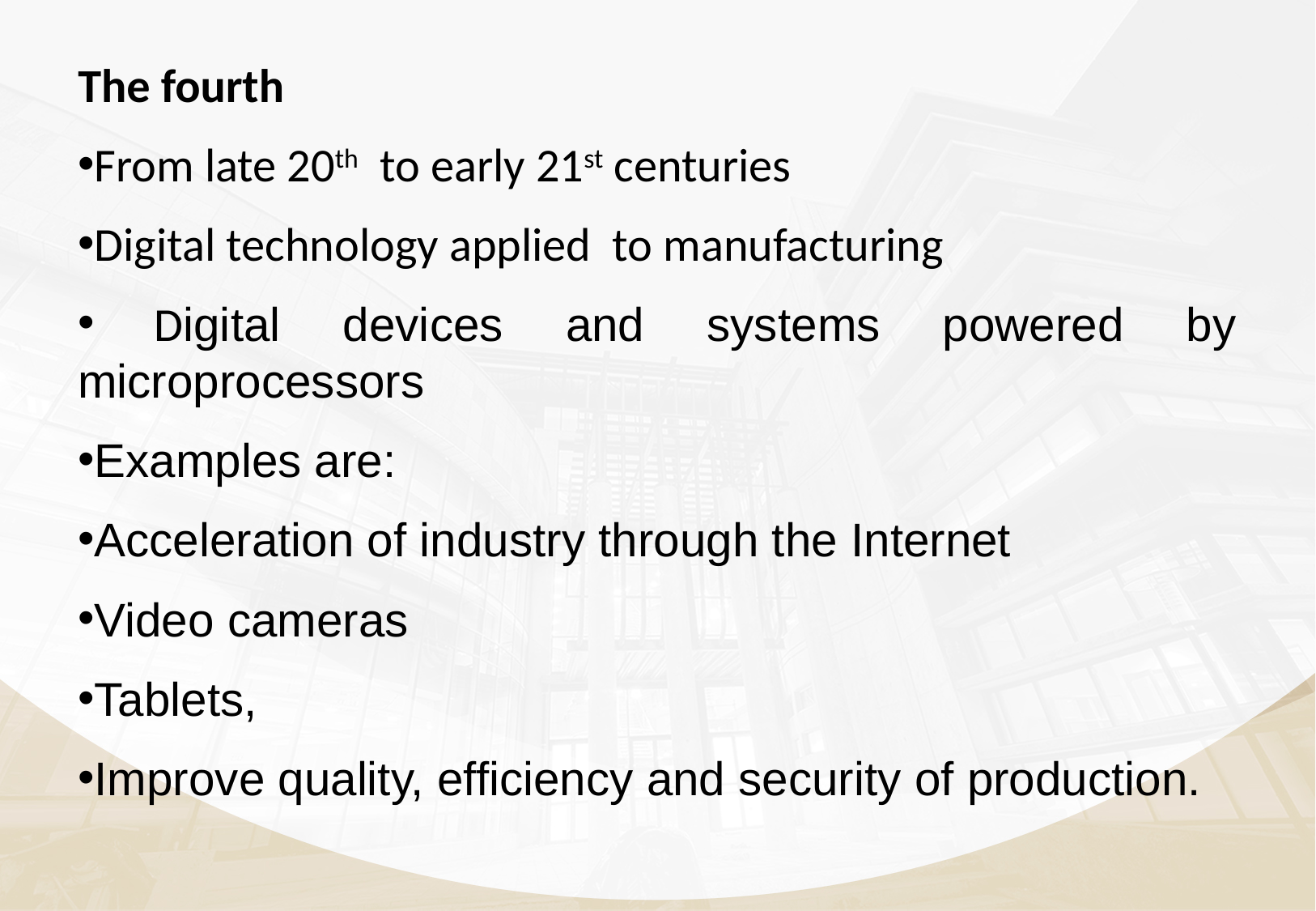

#
The fourth
From late 20th  to early 21st centuries
Digital technology applied  to manufacturing
 Digital devices and systems powered by microprocessors
Examples are:
Acceleration of industry through the Internet
Video cameras
Tablets,
Improve quality, efficiency and security of production.